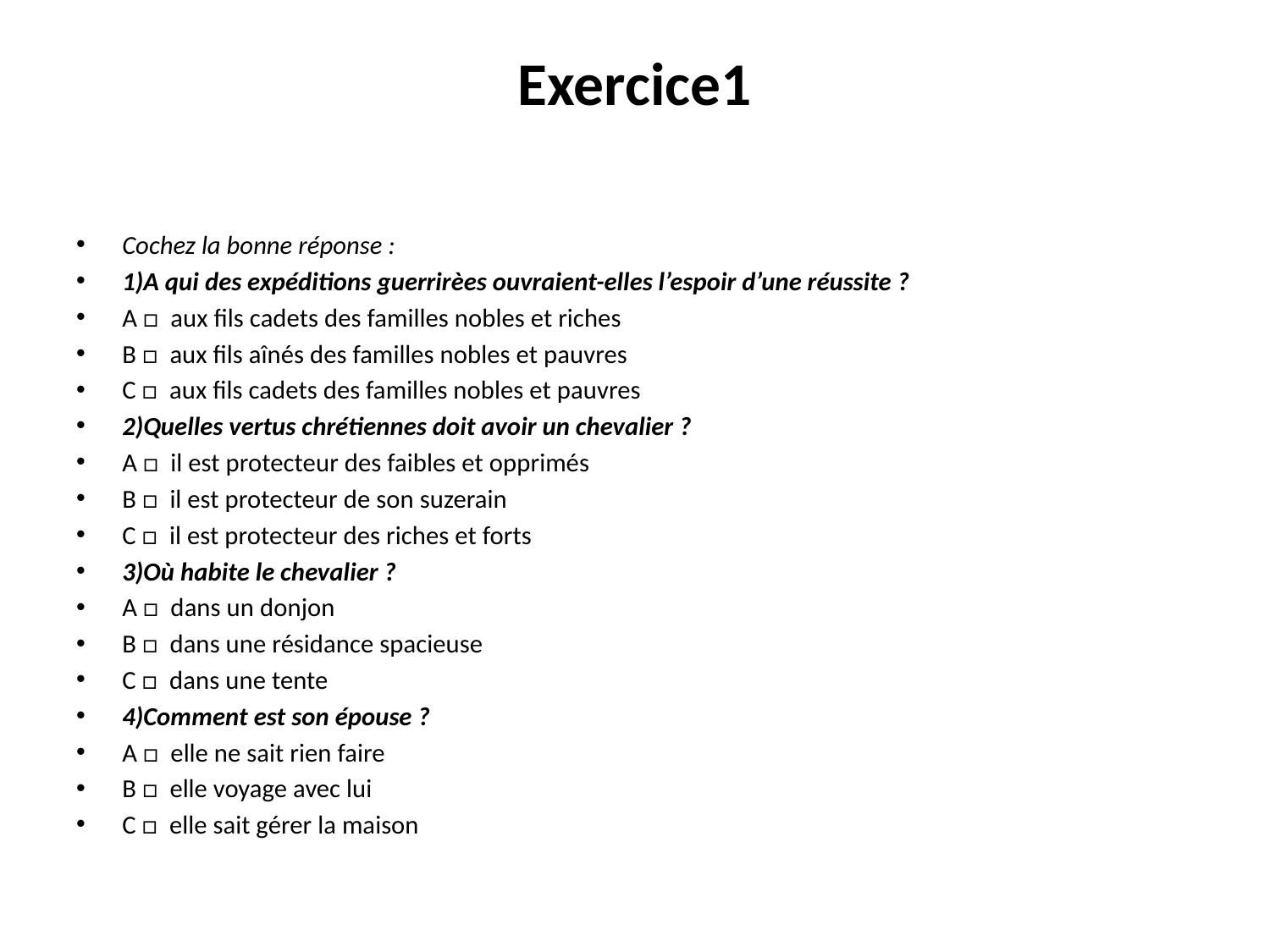

# Exercice1
Cochez la bonne réponse :
1)A qui des expéditions guerrirèes ouvraient-elles l’espoir d’une réussite ?
A □  aux fils cadets des familles nobles et riches
B □  aux fils aînés des familles nobles et pauvres
C □  aux fils cadets des familles nobles et pauvres
2)Quelles vertus chrétiennes doit avoir un chevalier ?
A □  il est protecteur des faibles et opprimés
B □  il est protecteur de son suzerain
C □  il est protecteur des riches et forts
3)Où habite le chevalier ?
A □  dans un donjon
B □  dans une résidance spacieuse
C □  dans une tente
4)Comment est son épouse ?
A □  elle ne sait rien faire
B □  elle voyage avec lui
C □  elle sait gérer la maison